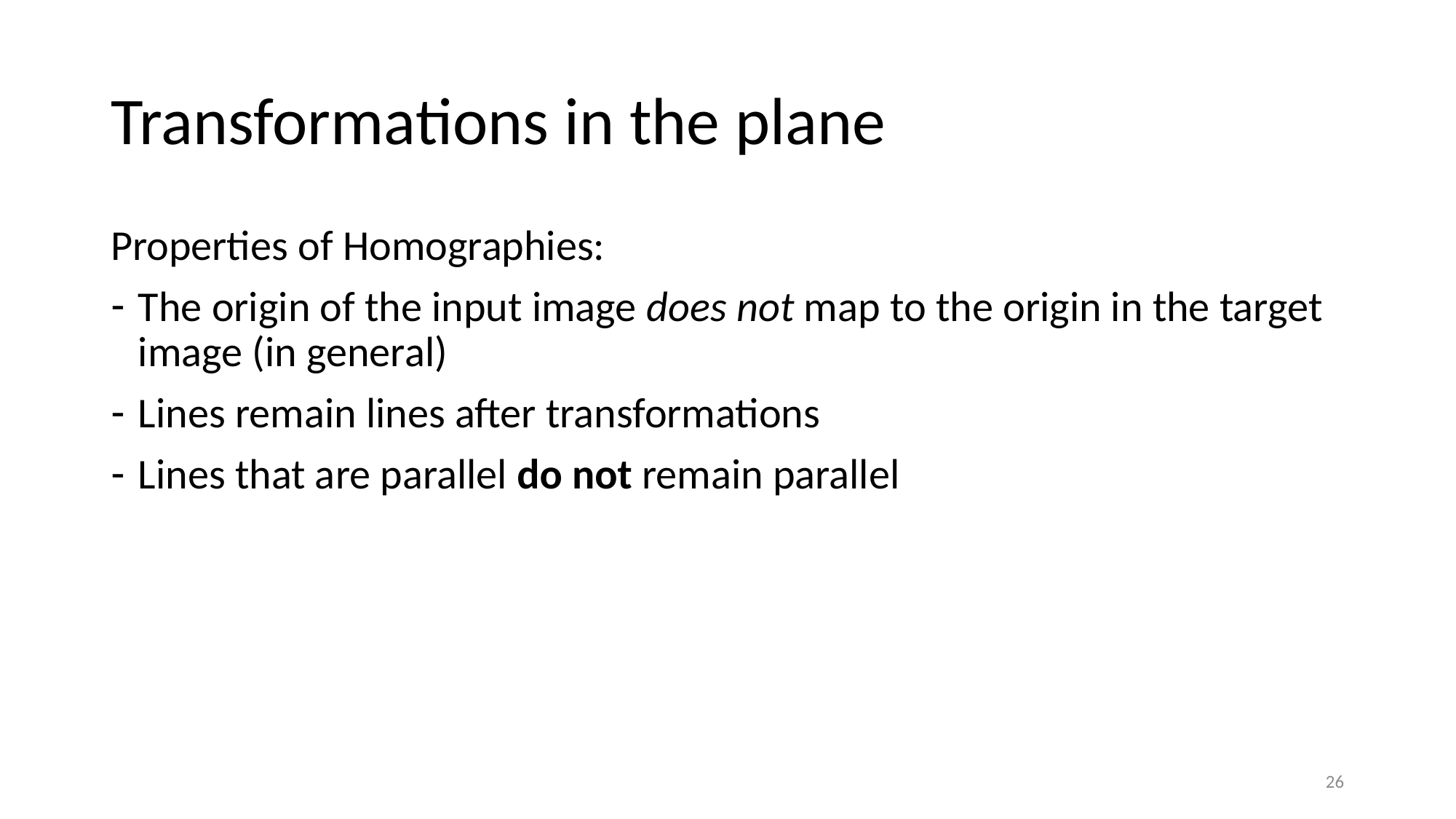

# Transformations in the plane
Properties of Homographies:
The origin of the input image does not map to the origin in the target image (in general)
Lines remain lines after transformations
Lines that are parallel do not remain parallel
26